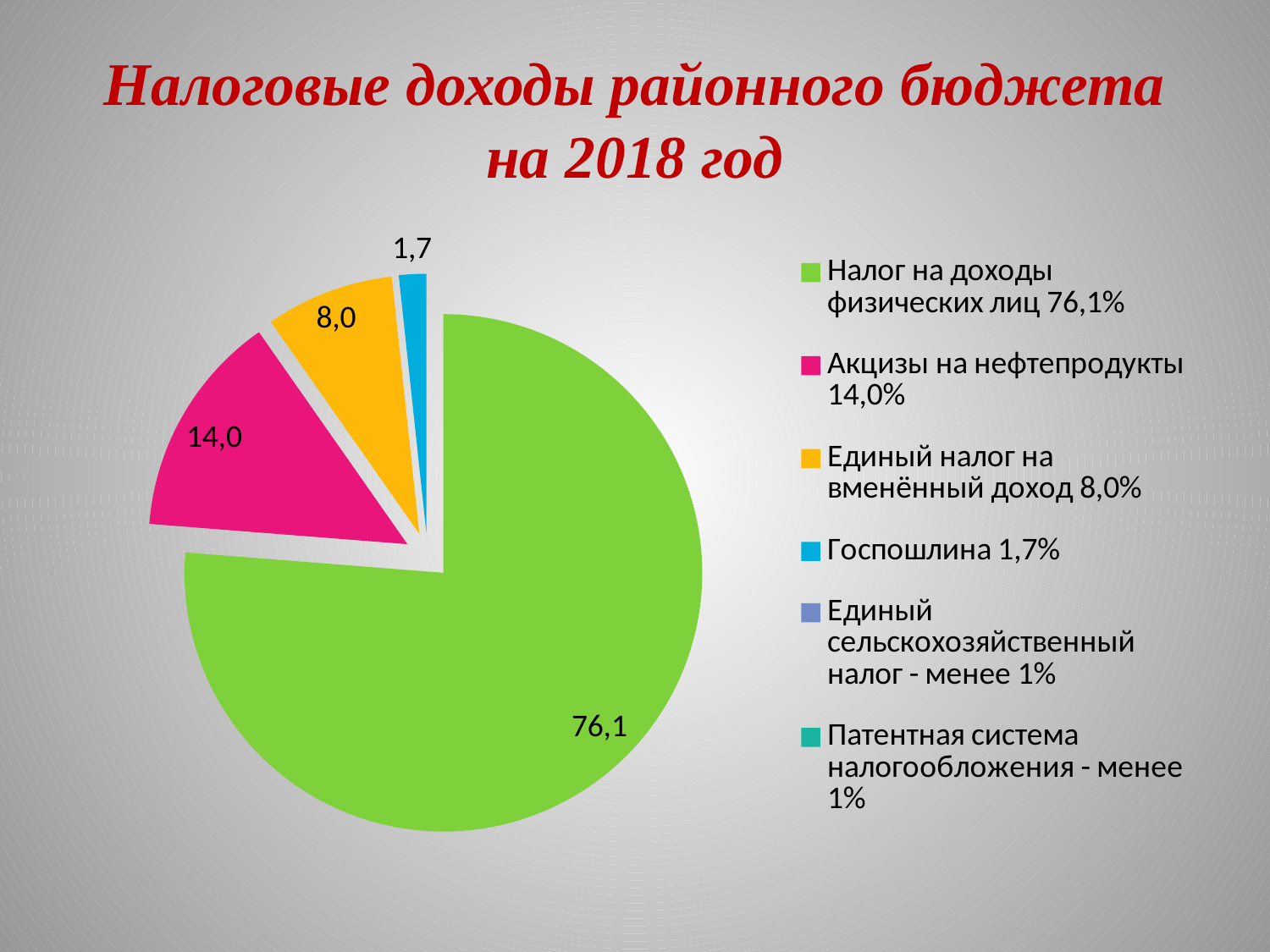

# Налоговые доходы районного бюджета на 2018 год

### Chart

| Category | График |
|---|---|
| Налог на доходы физических лиц 76,1% | 76.1 |
| Акцизы на нефтепродукты 14,0% | 14.0 |
| Единый налог на вменённый доход 8,0% | 8.0 |
| Госпошлина 1,7% | 1.7 |
| Единый сельскохозяйственный налог - менее 1% | 0.0 |
| Патентная система налогообложения - менее 1% | 0.0 |